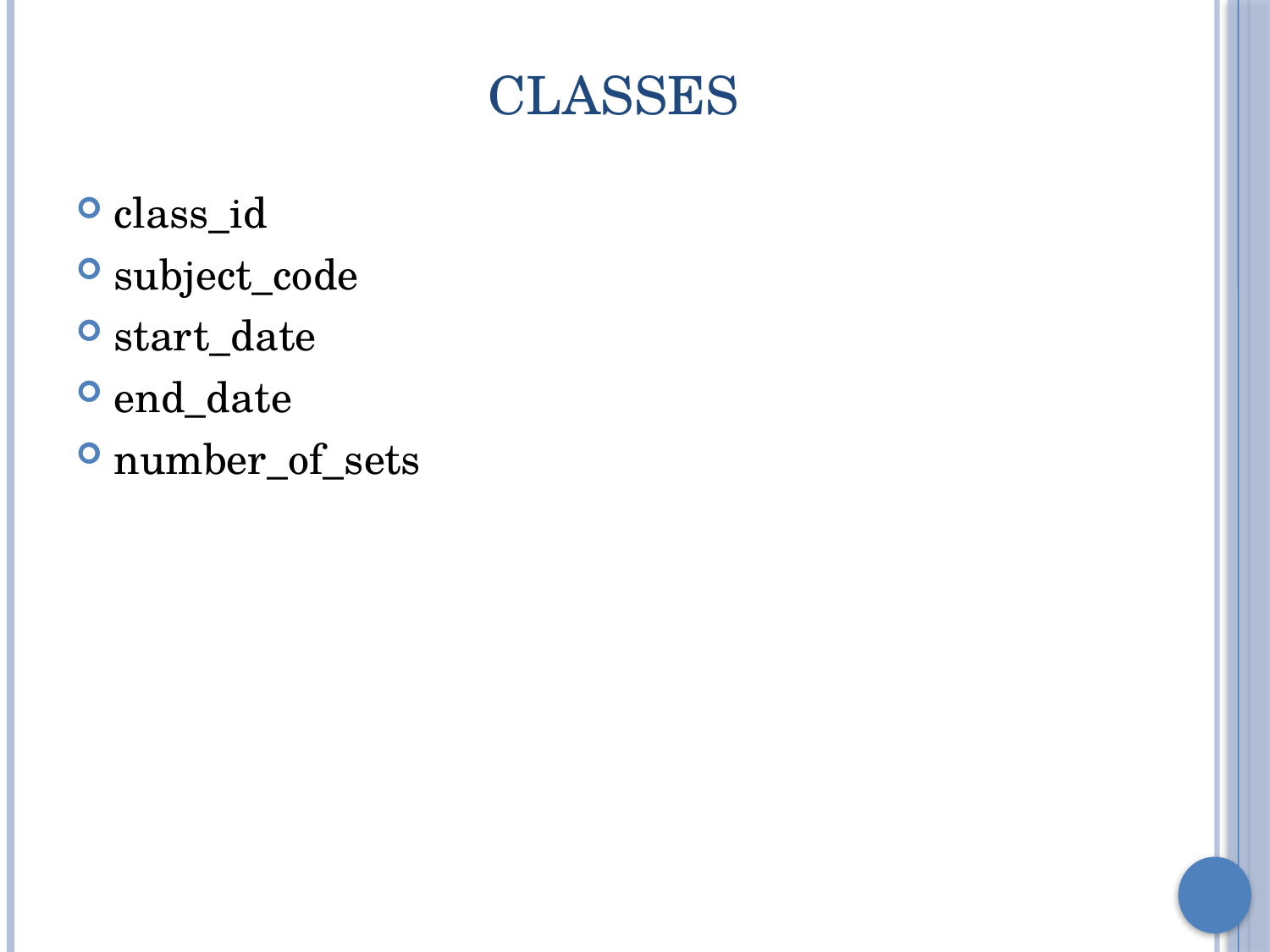

# Classes
class_id
subject_code
start_date
end_date
number_of_sets